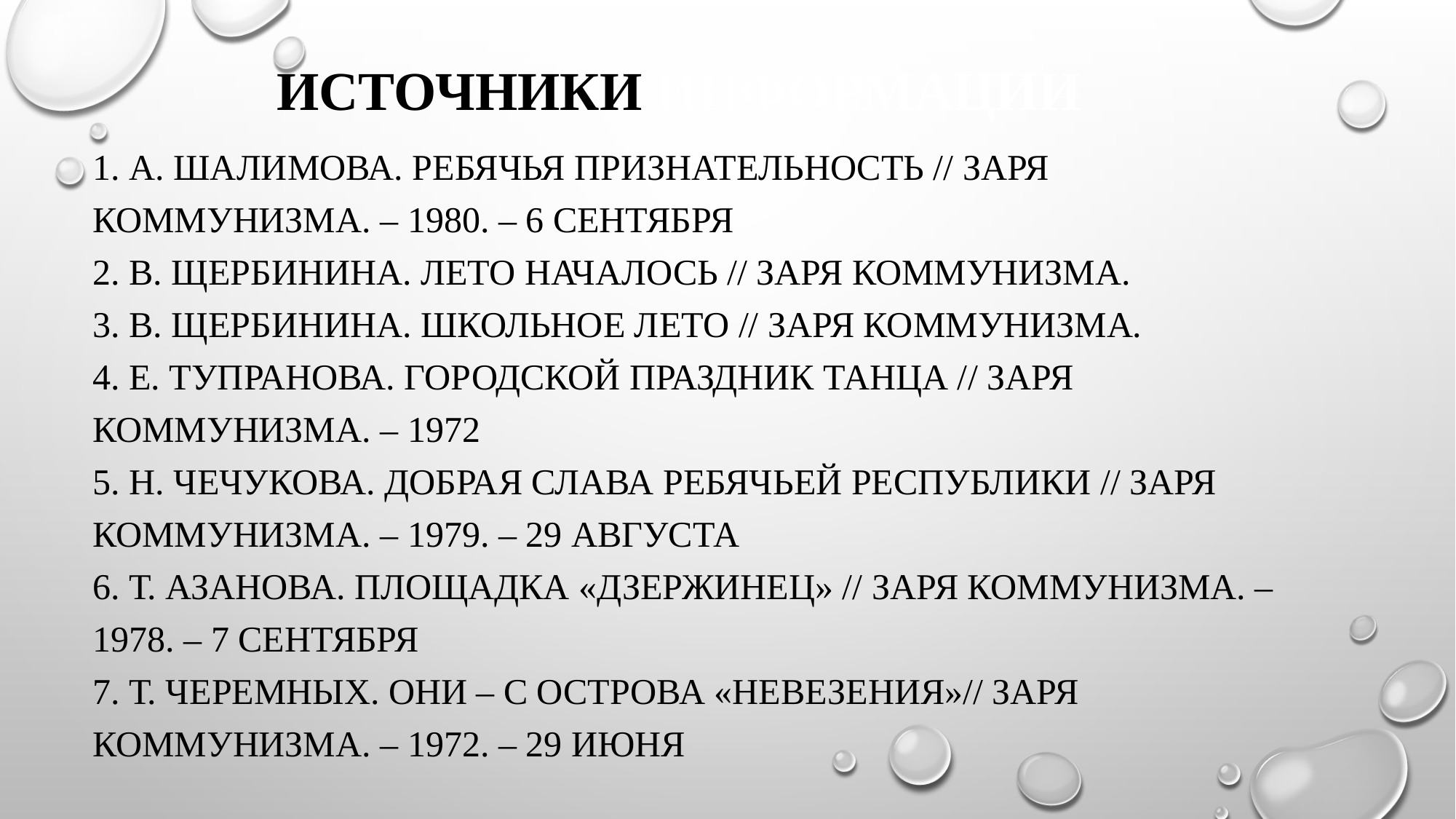

# Источники информации
1. А. Шалимова. Ребячья признательность // Заря коммунизма. – 1980. – 6 сентября 
2. В. Щербинина. Лето началось // Заря коммунизма. 
3. В. Щербинина. Школьное лето // Заря коммунизма. 
4. Е. Тупранова. Городской праздник танца // Заря коммунизма. – 1972 
5. Н. Чечукова. Добрая слава ребячьей республики // Заря коммунизма. – 1979. – 29 августа 
6. Т. Азанова. Площадка «Дзержинец» // Заря коммунизма. – 1978. – 7 сентября 
7. Т. Черемных. Они – с острова «Невезения»// Заря коммунизма. – 1972. – 29 июня